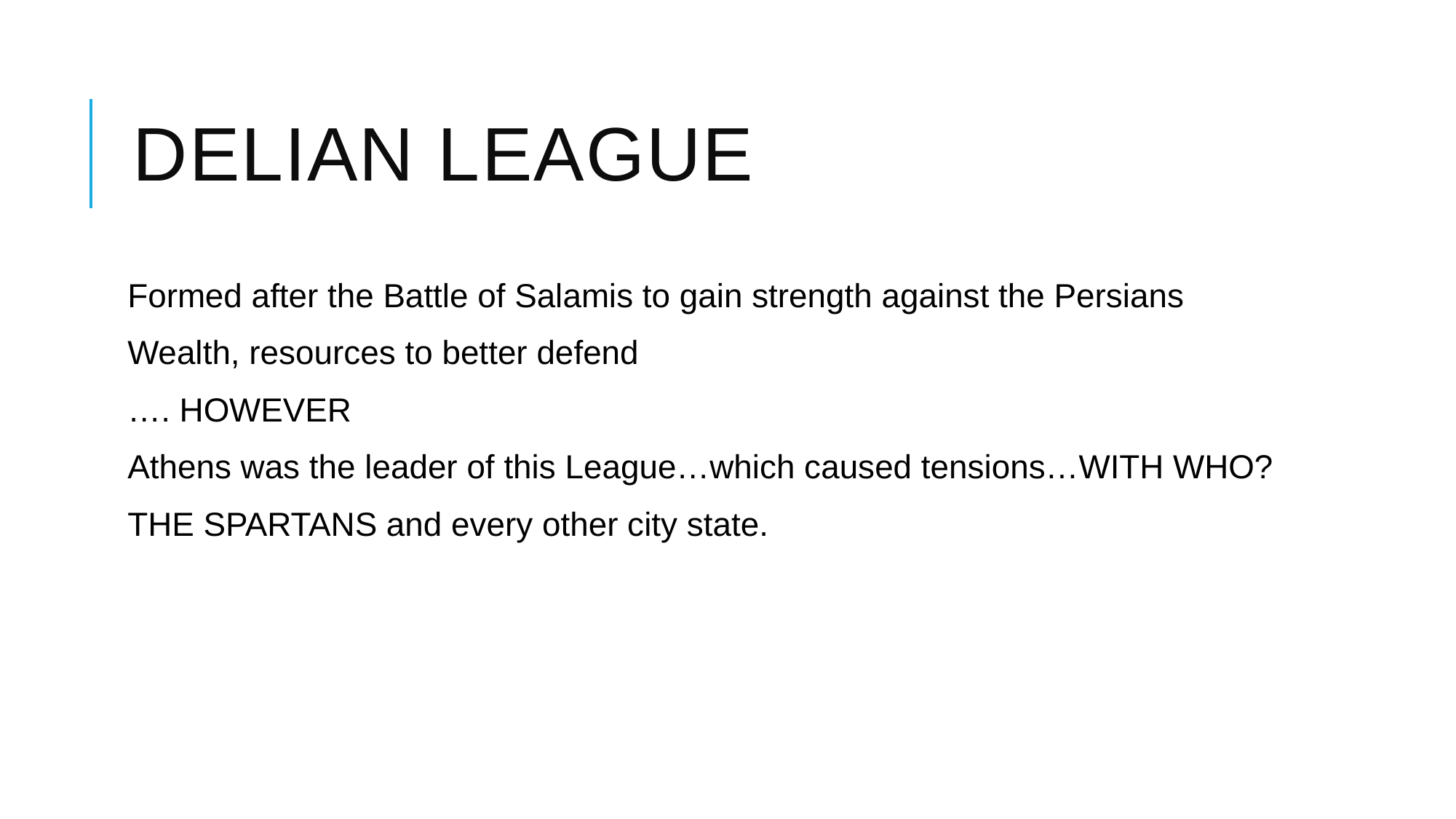

# Delian League
Formed after the Battle of Salamis to gain strength against the Persians
Wealth, resources to better defend
…. HOWEVER
Athens was the leader of this League…which caused tensions…WITH WHO?
THE SPARTANS and every other city state.